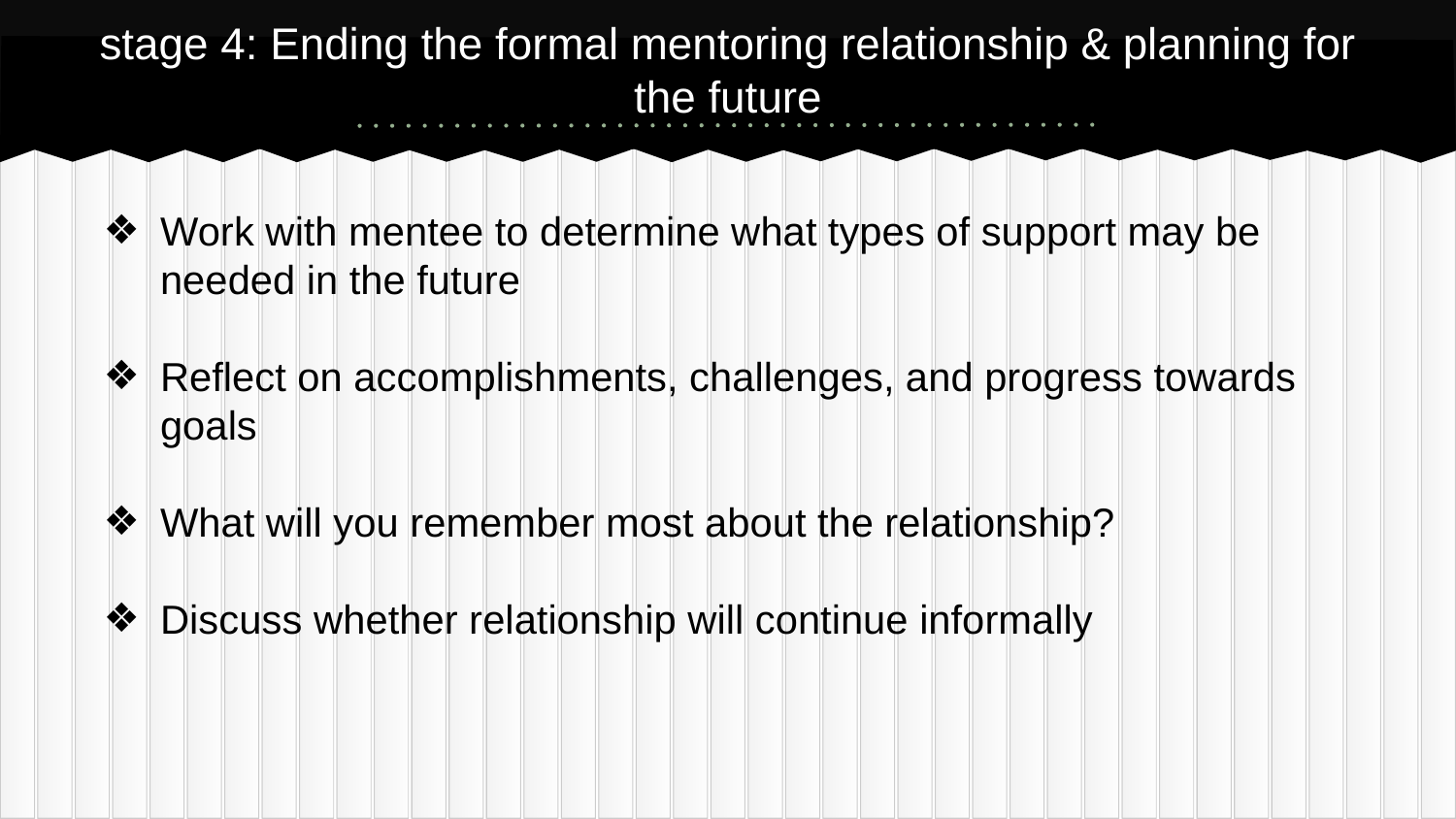

# stage 4: Ending the formal mentoring relationship & planning for the future
Work with mentee to determine what types of support may be needed in the future

Reflect on accomplishments, challenges, and progress towards goals

What will you remember most about the relationship?

Discuss whether relationship will continue informally